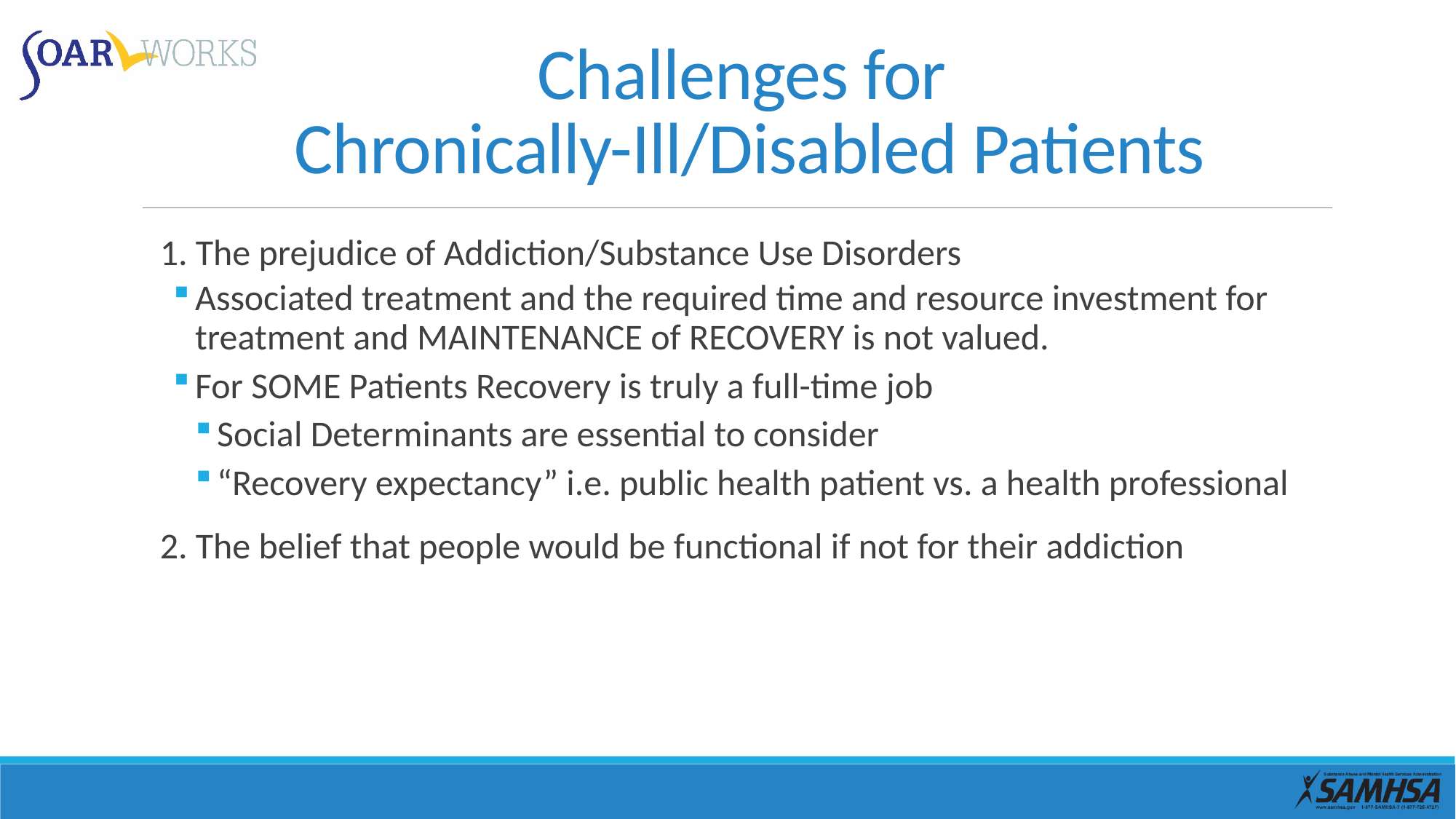

Opportunities for Chronically-Ill/Disabled Patients
# Challenges for Chronically-Ill/Disabled Patients
1. The prejudice of Addiction/Substance Use Disorders
Associated treatment and the required time and resource investment for treatment and MAINTENANCE of RECOVERY is not valued.
For SOME Patients Recovery is truly a full-time job
Social Determinants are essential to consider
“Recovery expectancy” i.e. public health patient vs. a health professional
2. The belief that people would be functional if not for their addiction